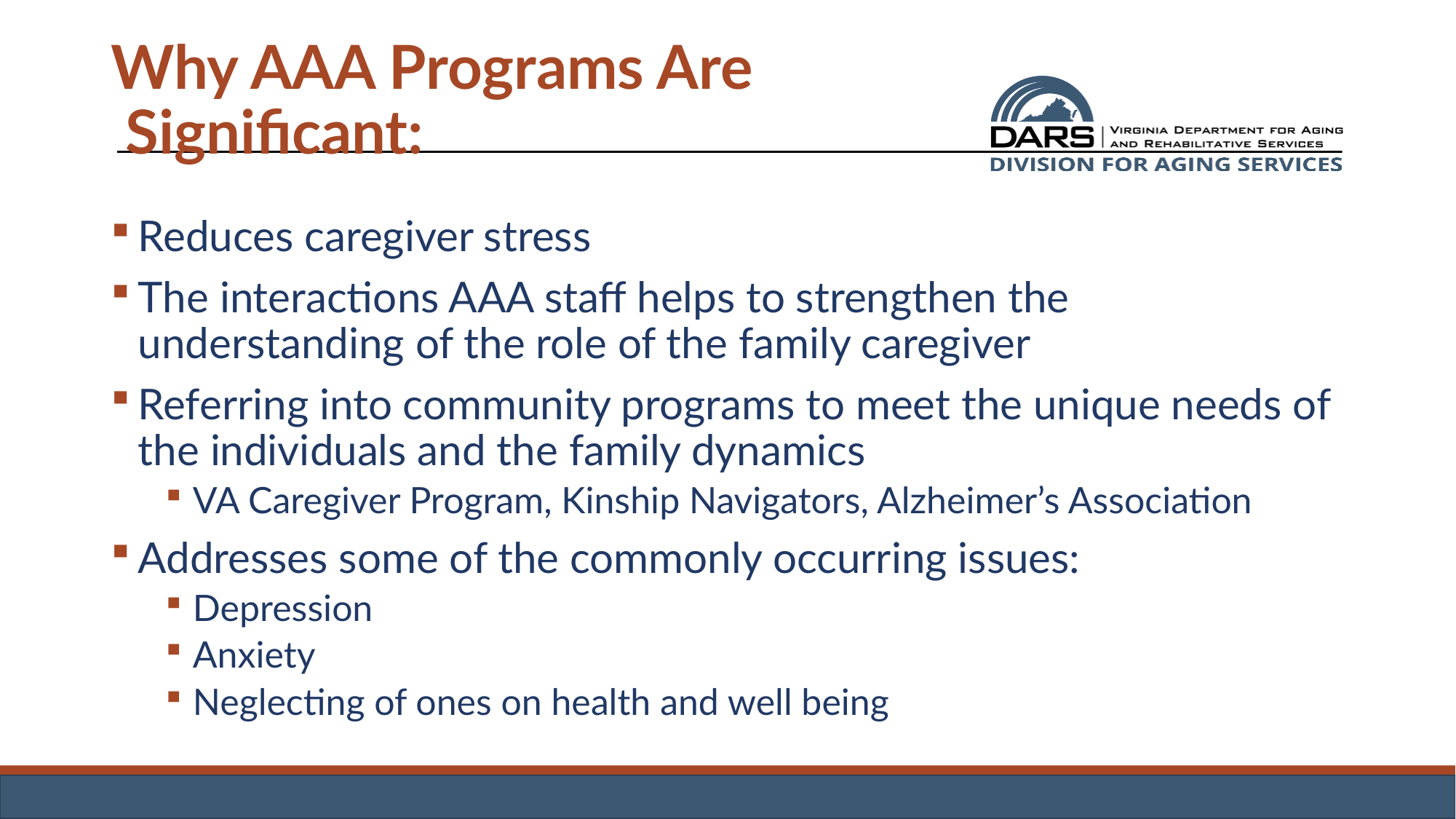

# Why AAA Programs Are Significant:
Reduces caregiver stress
The interactions AAA staff helps to strengthen the understanding of the role of the family caregiver
Referring into community programs to meet the unique needs of the individuals and the family dynamics
VA Caregiver Program, Kinship Navigators, Alzheimer’s Association
Addresses some of the commonly occurring issues:
Depression
Anxiety
Neglecting of ones on health and well being